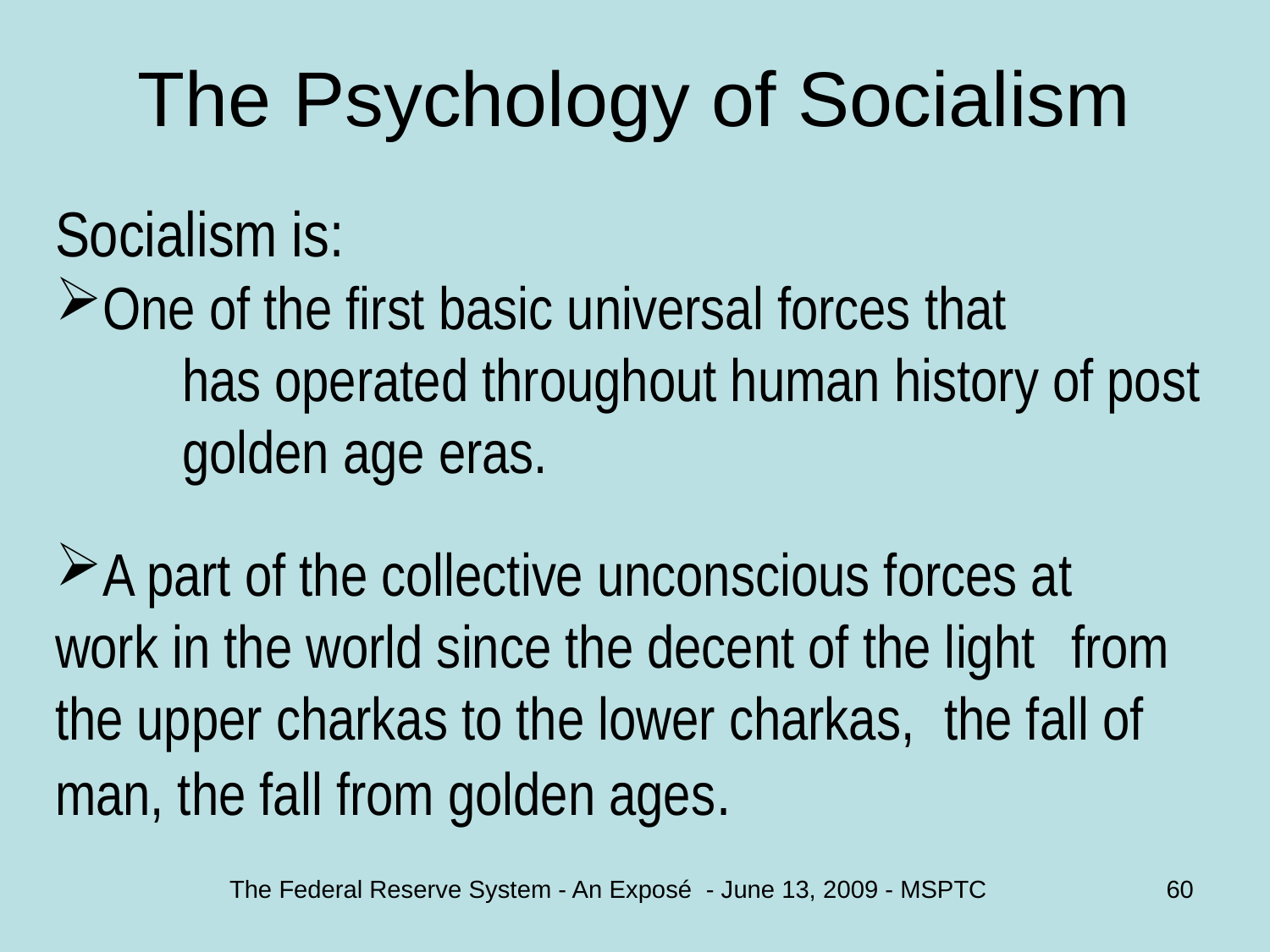

# The Psychology of Socialism
Socialism is:
One of the first basic universal forces that
	has operated throughout human history of post 	golden age eras.

A part of the collective unconscious forces at 	work in the world since the decent of the light 	from the upper charkas to the lower charkas, 	the fall of man, the fall from golden ages.
The Federal Reserve System - An Exposé  - June 13, 2009 - MSPTC
60